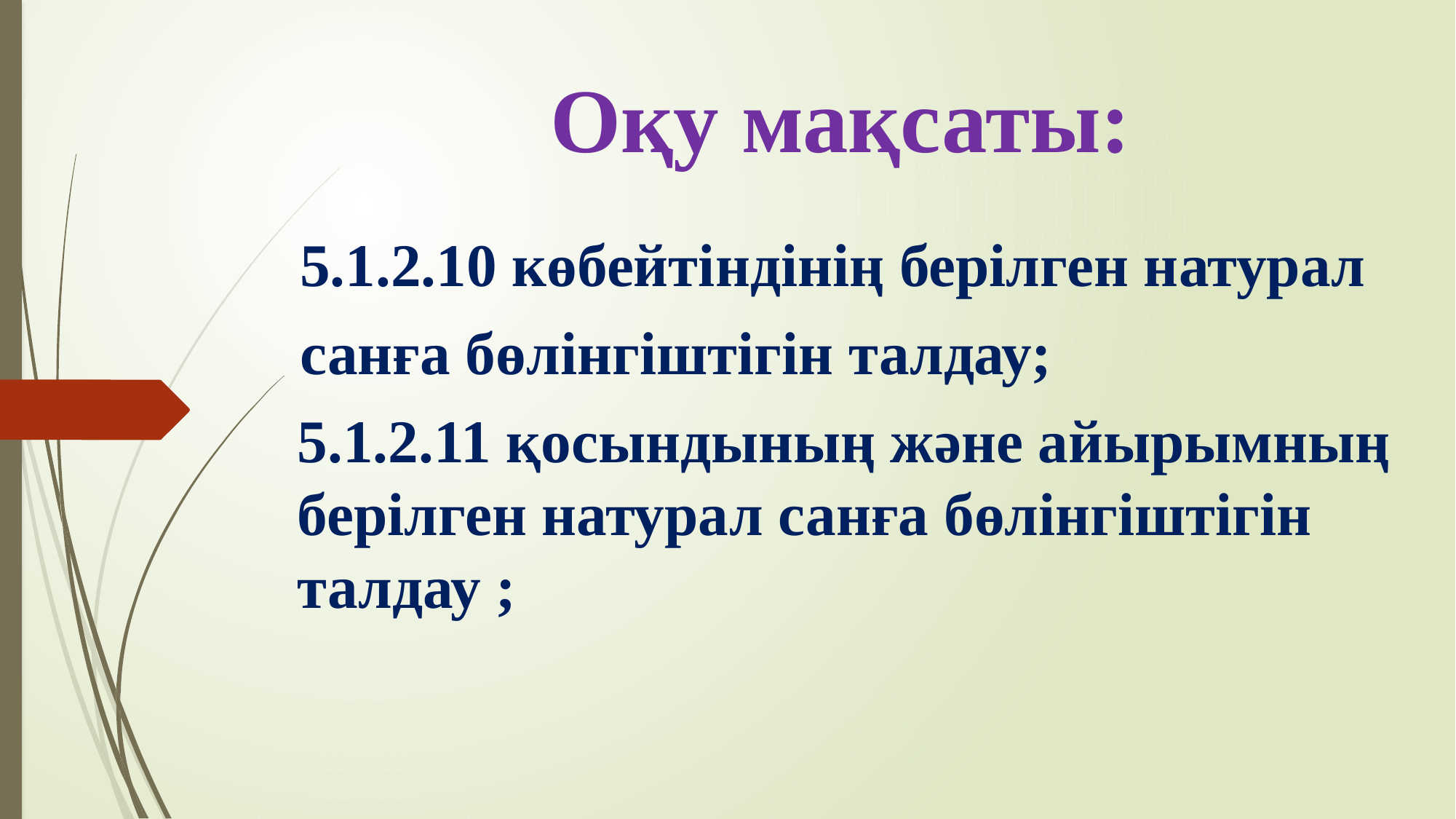

# Оқу мақсаты:
5.1.2.10 көбейтіндінің берілген натурал
санға бөлінгіштігін талдау;
5.1.2.11 қосындының және айырымның берілген натурал санға бөлінгіштігін талдау ;